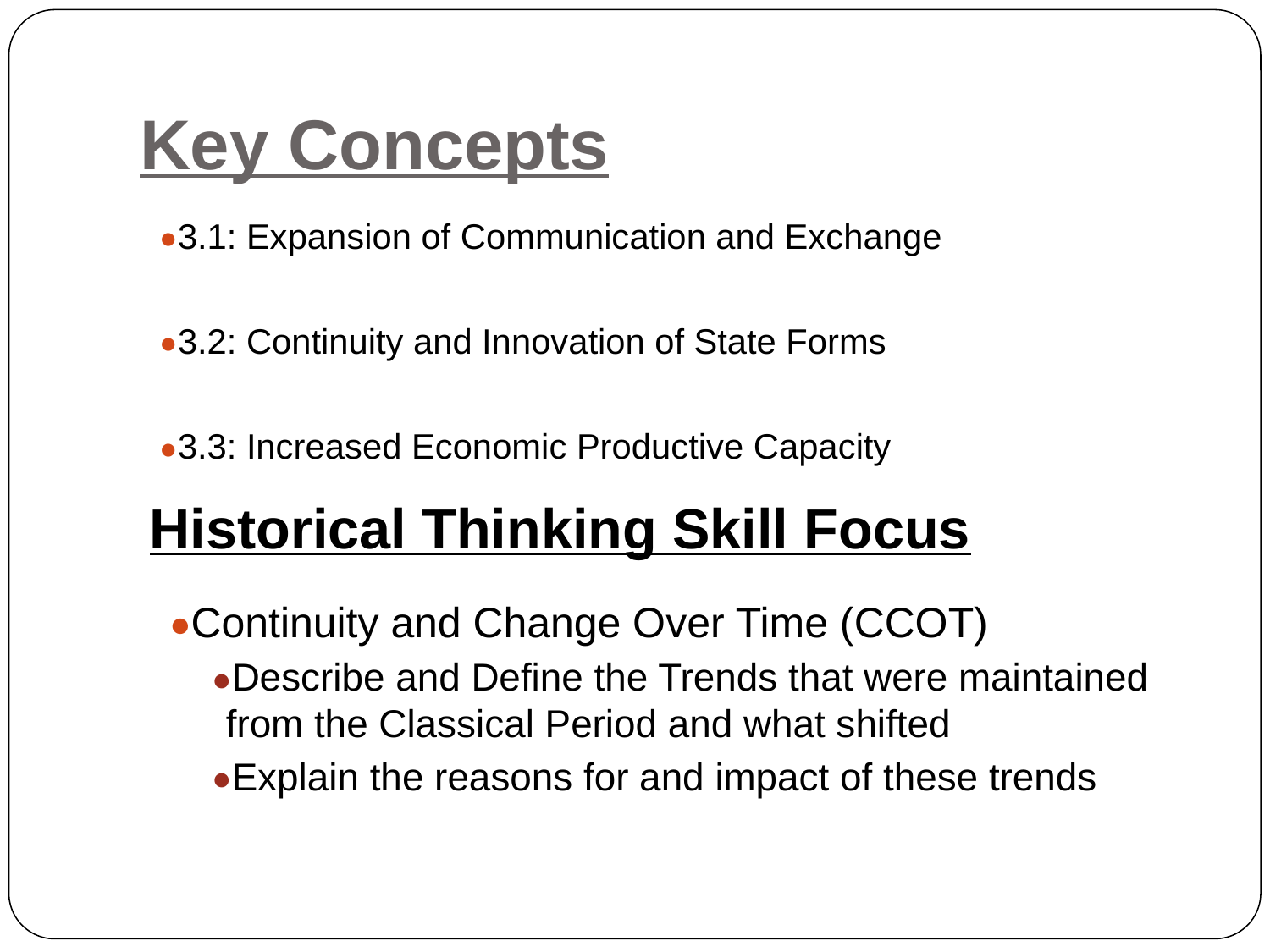

# Key Concepts
3.1: Expansion of Communication and Exchange

3.2: Continuity and Innovation of State Forms

3.3: Increased Economic Productive Capacity
Historical Thinking Skill Focus
Continuity and Change Over Time (CCOT)
Describe and Define the Trends that were maintained from the Classical Period and what shifted
Explain the reasons for and impact of these trends